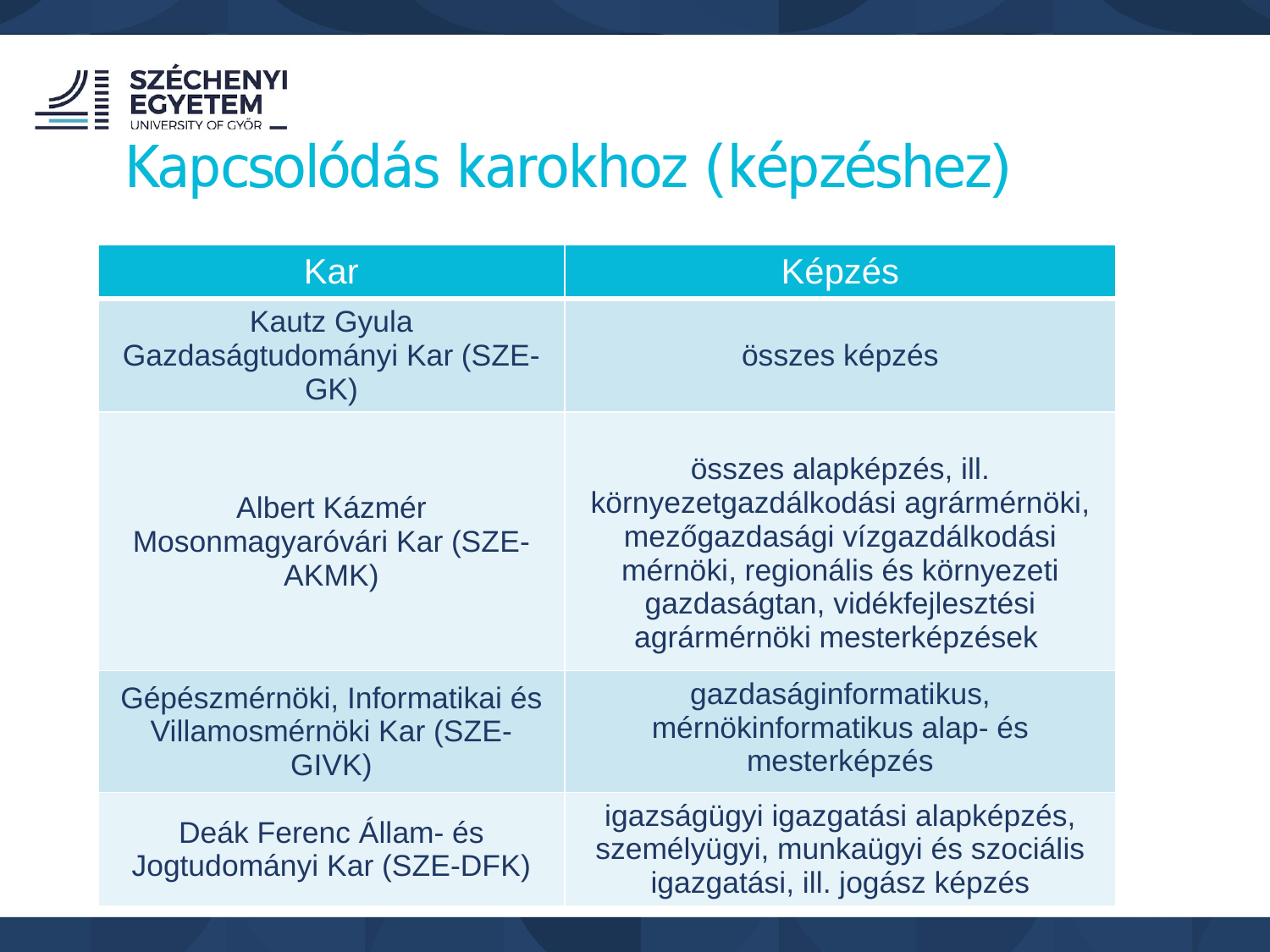

Kapcsolódás karokhoz (képzéshez)
| Kar | Képzés |
| --- | --- |
| Kautz Gyula Gazdaságtudományi Kar (SZE-GK) | összes képzés |
| Albert Kázmér Mosonmagyaróvári Kar (SZE-AKMK) | összes alapképzés, ill. környezetgazdálkodási agrármérnöki, mezőgazdasági vízgazdálkodási mérnöki, regionális és környezeti gazdaságtan, vidékfejlesztési agrármérnöki mesterképzések |
| Gépészmérnöki, Informatikai és Villamosmérnöki Kar (SZE-GIVK) | gazdaságinformatikus, mérnökinformatikus alap- és mesterképzés |
| Deák Ferenc Állam- és Jogtudományi Kar (SZE-DFK) | igazságügyi igazgatási alapképzés, személyügyi, munkaügyi és szociális igazgatási, ill. jogász képzés |